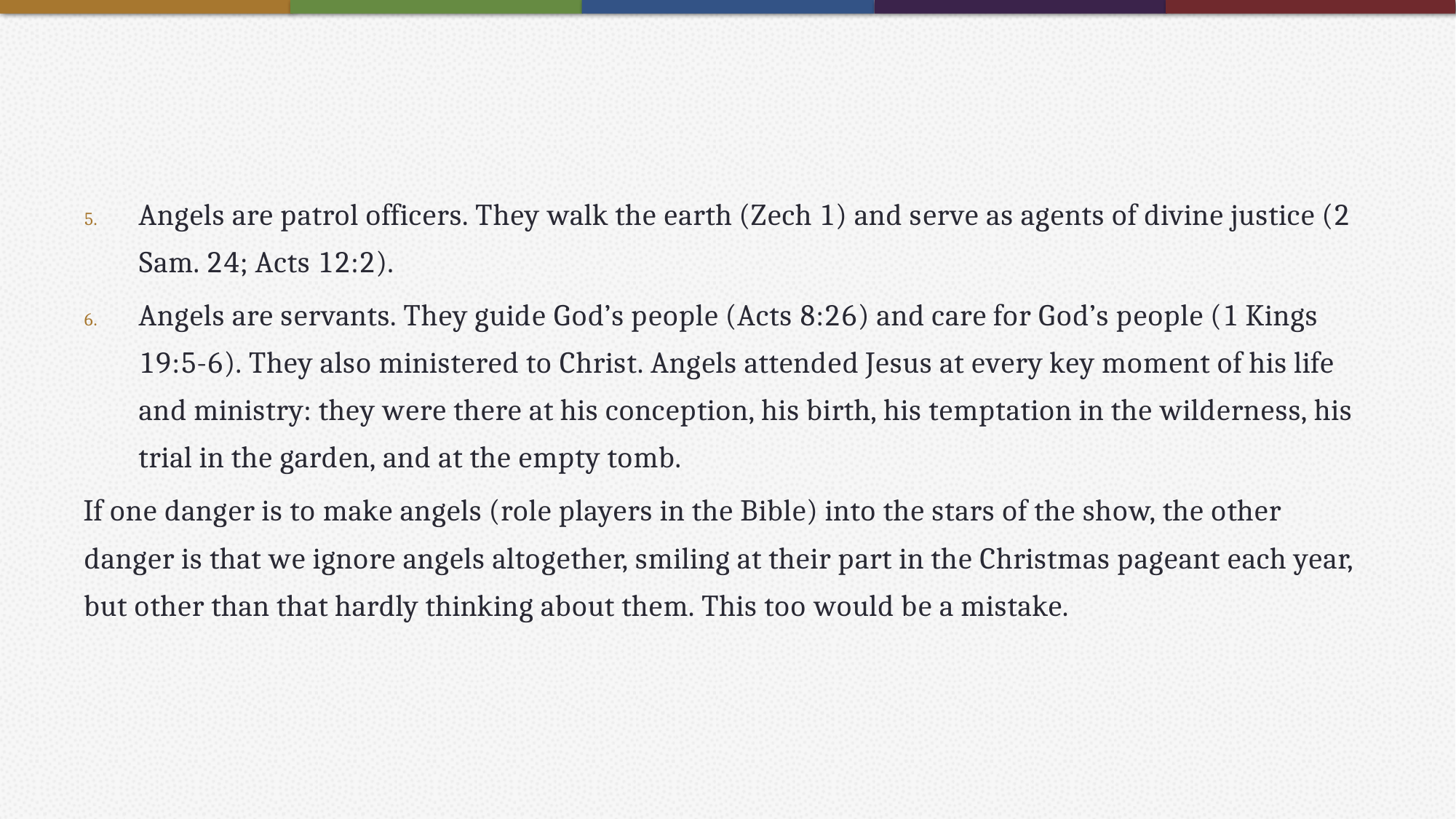

#
Angels are patrol officers. They walk the earth (Zech 1) and serve as agents of divine justice (2 Sam. 24; Acts 12:2).
Angels are servants. They guide God’s people (Acts 8:26) and care for God’s people (1 Kings 19:5-6). They also ministered to Christ. Angels attended Jesus at every key moment of his life and ministry: they were there at his conception, his birth, his temptation in the wilderness, his trial in the garden, and at the empty tomb.
If one danger is to make angels (role players in the Bible) into the stars of the show, the other danger is that we ignore angels altogether, smiling at their part in the Christmas pageant each year, but other than that hardly thinking about them. This too would be a mistake.